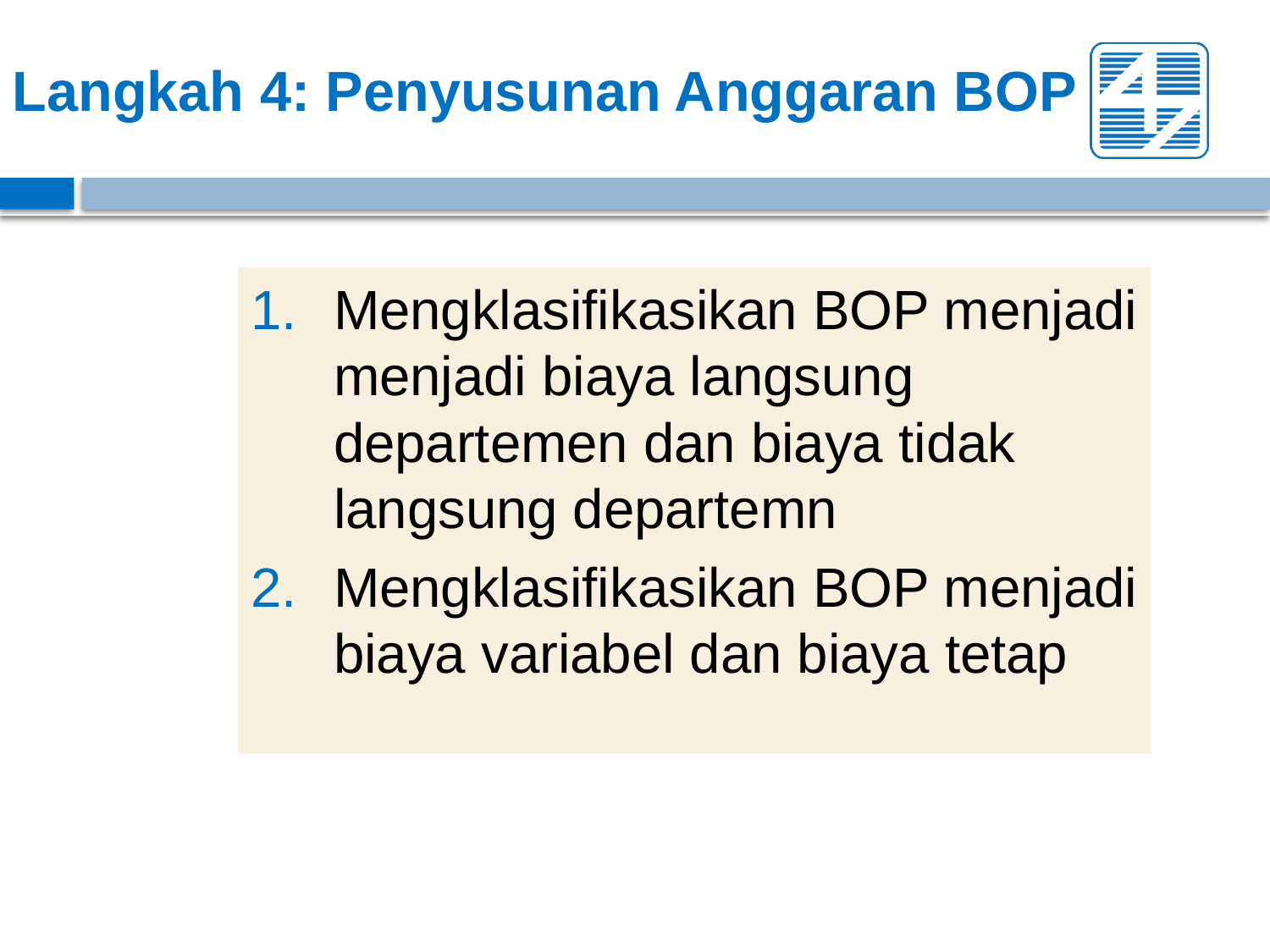

# Langkah 4: Penyusunan Anggaran BOP
Mengklasifikasikan BOP menjadi menjadi biaya langsung departemen dan biaya tidak langsung departemn
Mengklasifikasikan BOP menjadi biaya variabel dan biaya tetap